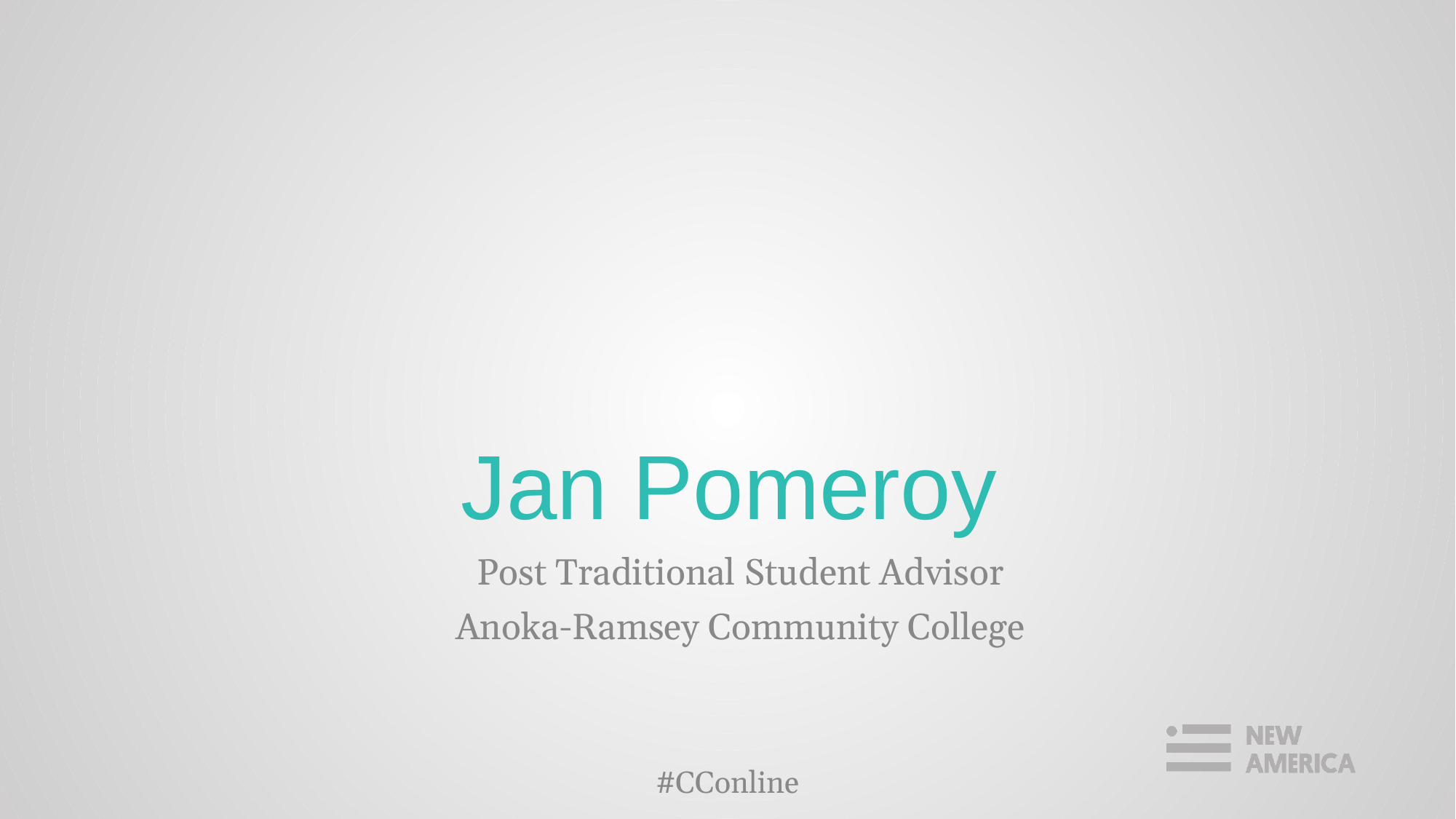

# Jan Pomeroy
Post Traditional Student Advisor
Anoka-Ramsey Community College
#CConline